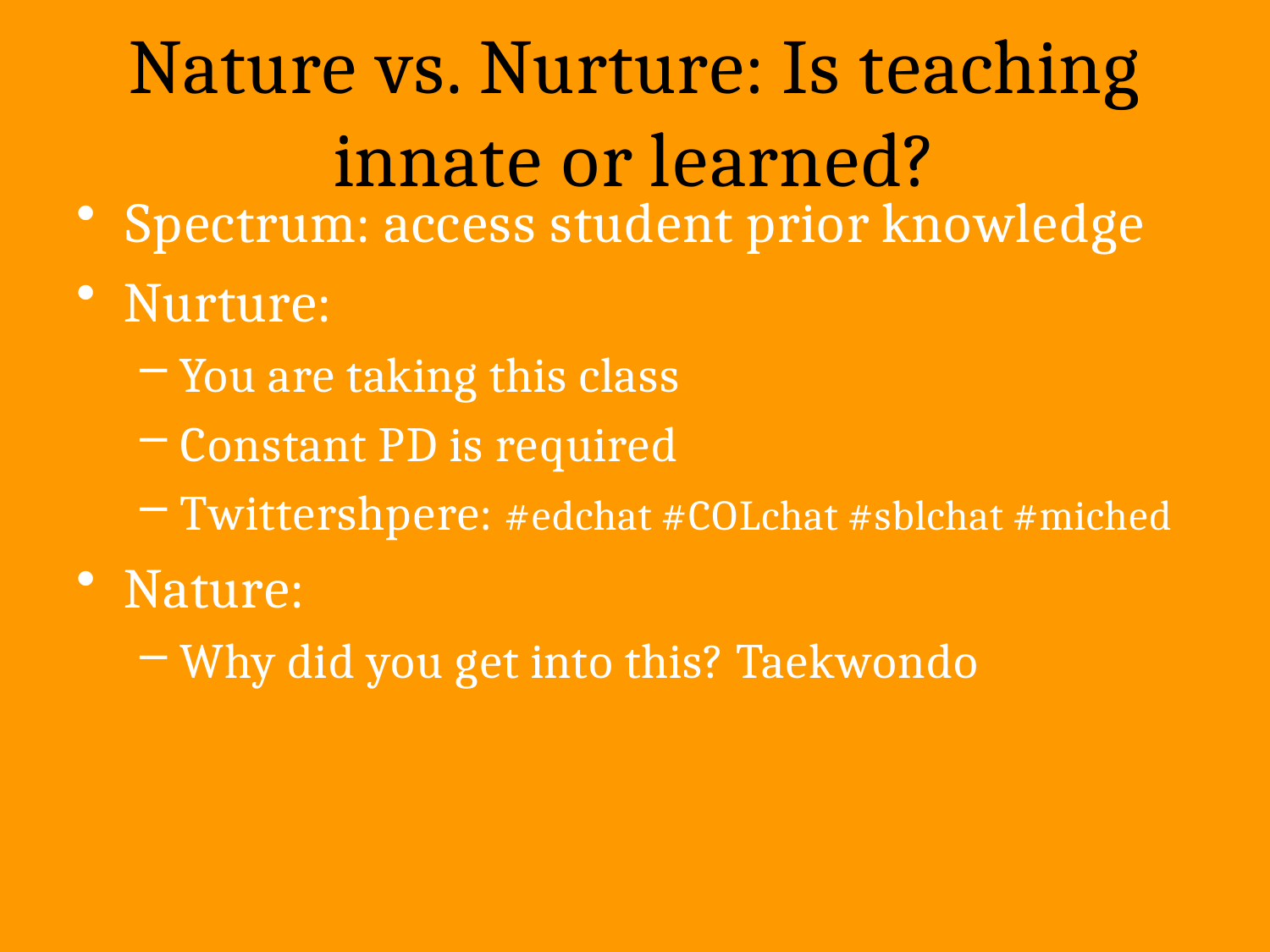

# Nature vs. Nurture: Is teaching innate or learned?
Spectrum: access student prior knowledge
Nurture:
You are taking this class
Constant PD is required
Twittershpere: #edchat #COLchat #sblchat #miched
Nature:
Why did you get into this? Taekwondo